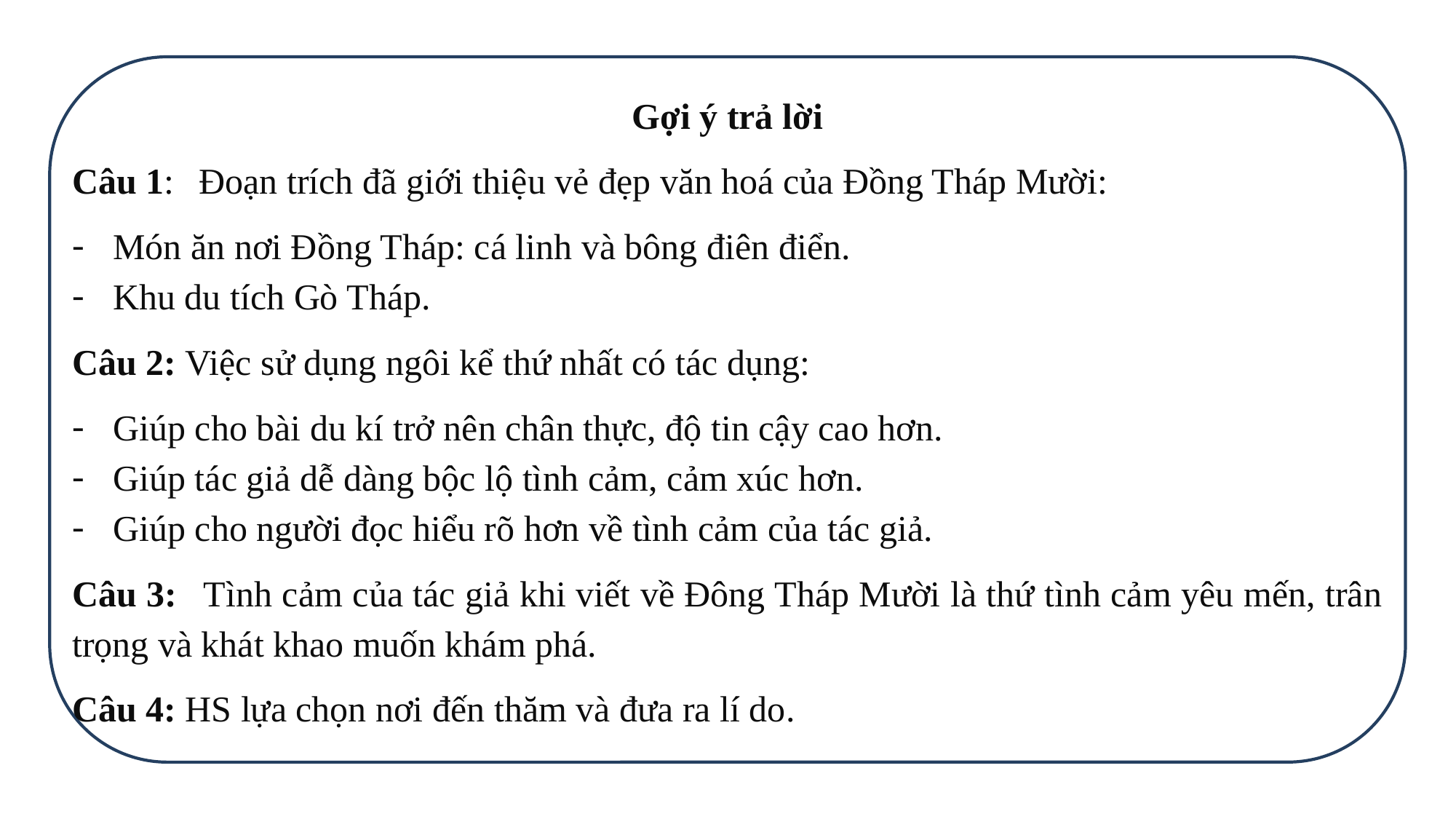

Gợi ý trả lời
Câu 1:   Đoạn trích đã giới thiệu vẻ đẹp văn hoá của Đồng Tháp Mười:
Món ăn nơi Đồng Tháp: cá linh và bông điên điển.
Khu du tích Gò Tháp.
Câu 2: Việc sử dụng ngôi kể thứ nhất có tác dụng:
Giúp cho bài du kí trở nên chân thực, độ tin cậy cao hơn.
Giúp tác giả dễ dàng bộc lộ tình cảm, cảm xúc hơn.
Giúp cho người đọc hiểu rõ hơn về tình cảm của tác giả.
Câu 3:   Tình cảm của tác giả khi viết về Đông Tháp Mười là thứ tình cảm yêu mến, trân trọng và khát khao muốn khám phá.
Câu 4: HS lựa chọn nơi đến thăm và đưa ra lí do.